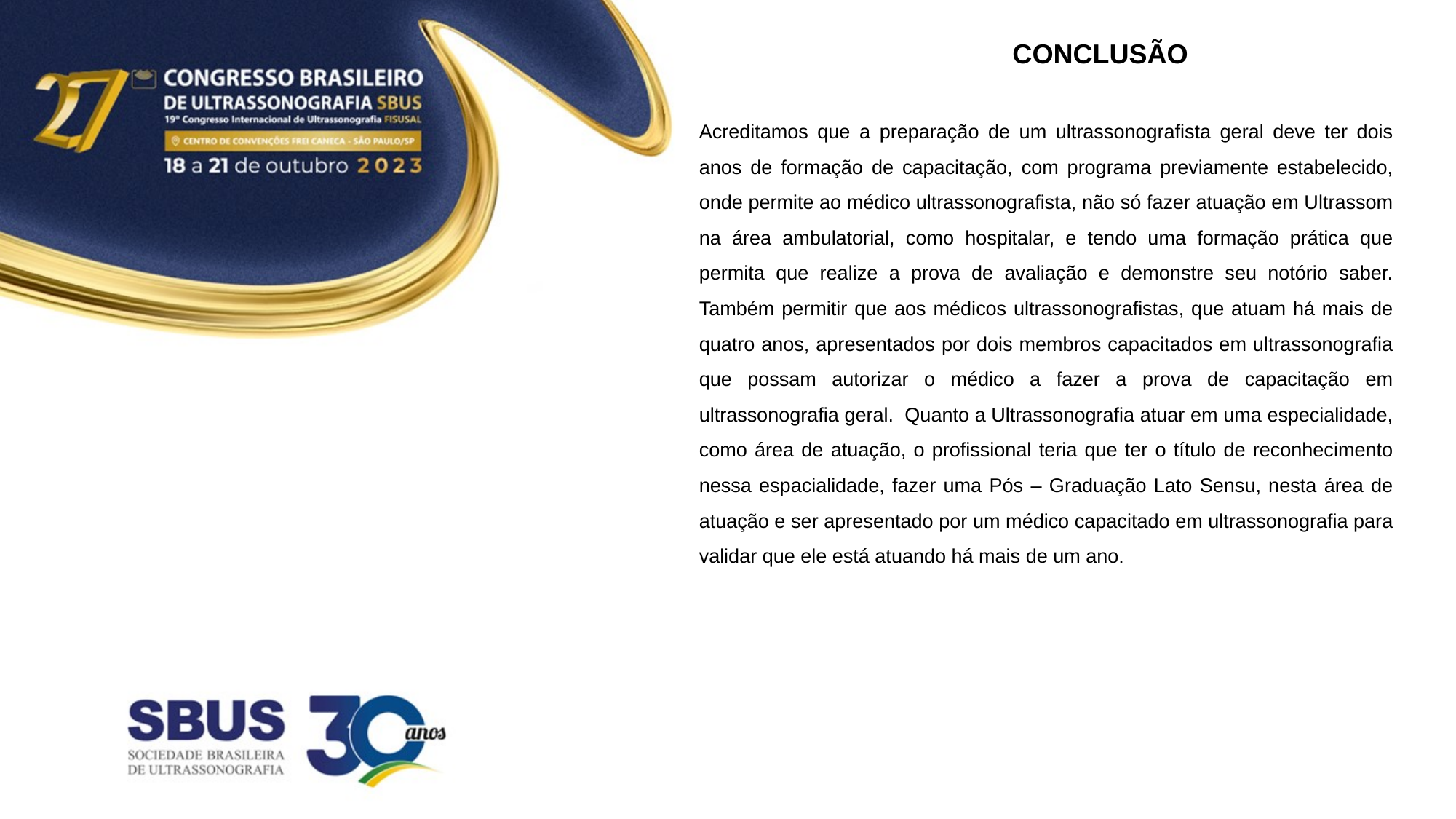

CONCLUSÃO
Acreditamos que a preparação de um ultrassonografista geral deve ter dois anos de formação de capacitação, com programa previamente estabelecido, onde permite ao médico ultrassonografista, não só fazer atuação em Ultrassom na área ambulatorial, como hospitalar, e tendo uma formação prática que permita que realize a prova de avaliação e demonstre seu notório saber. Também permitir que aos médicos ultrassonografistas, que atuam há mais de quatro anos, apresentados por dois membros capacitados em ultrassonografia que possam autorizar o médico a fazer a prova de capacitação em ultrassonografia geral.  Quanto a Ultrassonografia atuar em uma especialidade, como área de atuação, o profissional teria que ter o título de reconhecimento nessa espacialidade, fazer uma Pós – Graduação Lato Sensu, nesta área de atuação e ser apresentado por um médico capacitado em ultrassonografia para validar que ele está atuando há mais de um ano.